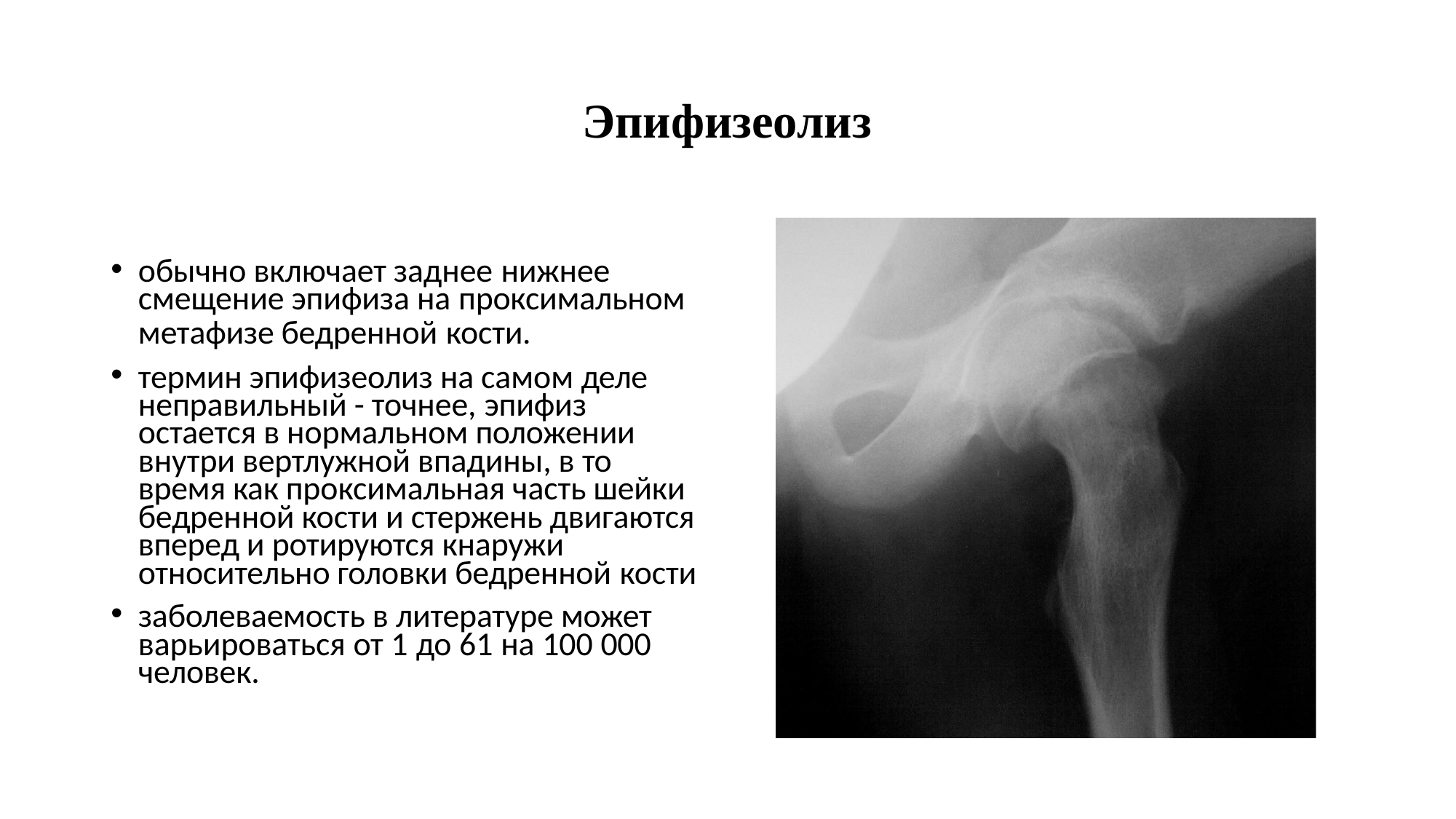

# Эпифизеолиз

обычно включает заднее нижнее
смещение эпифиза на проксимальном
метафизе бедренной кости.
термин эпифизеолиз на самом деле  неправильный - точнее, эпифиз
остается в нормальном положении  внутри вертлужной впадины, в то  время как проксимальная часть шейки  бедренной кости и стержень двигаются  вперед и ротируются кнаружи  относительно головки бедренной кости
заболеваемость в литературе может  варьироваться от 1 до 61 на 100 000  человек.